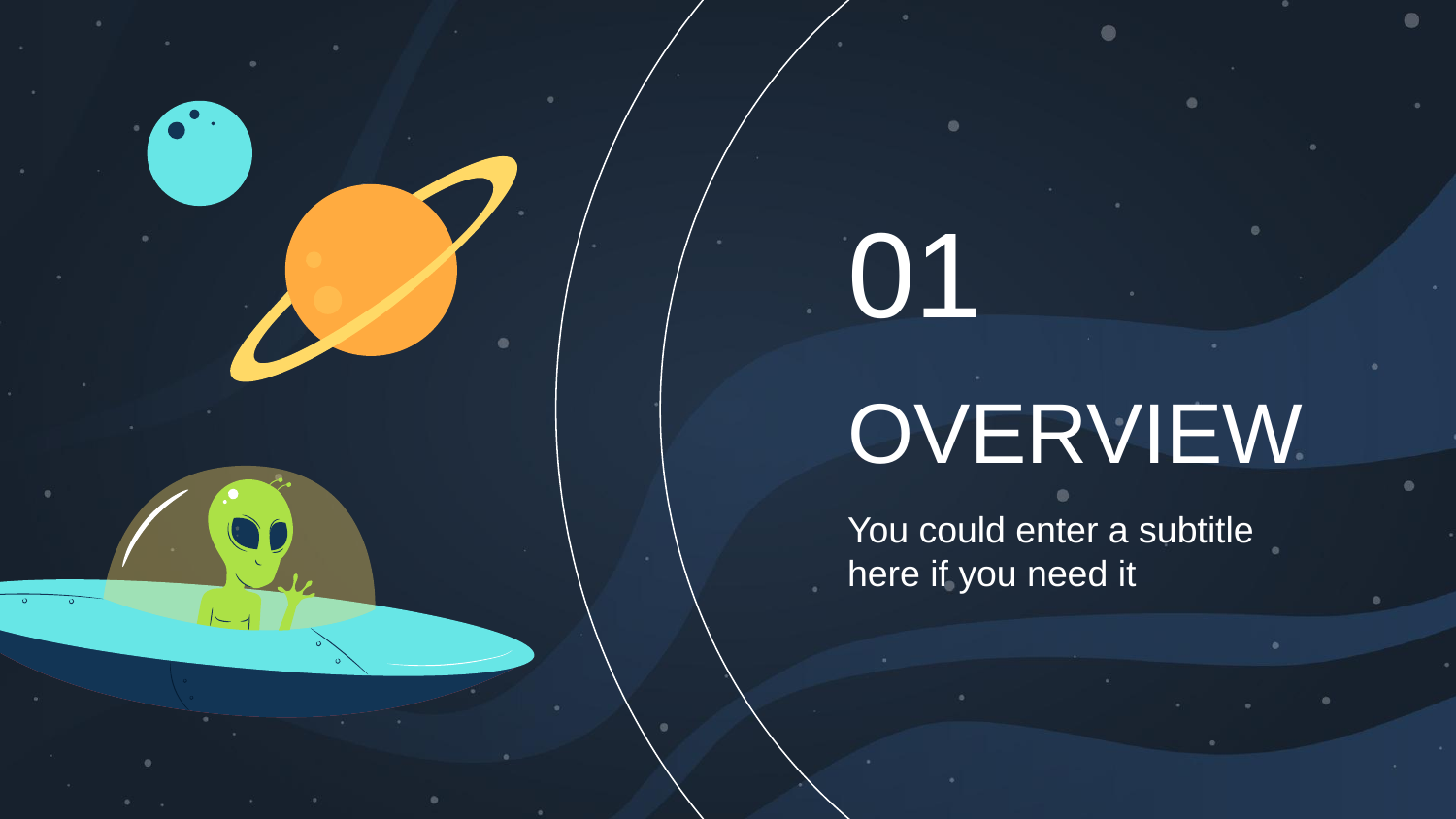

01
# OVERVIEW

You could enter a subtitle here if you need it